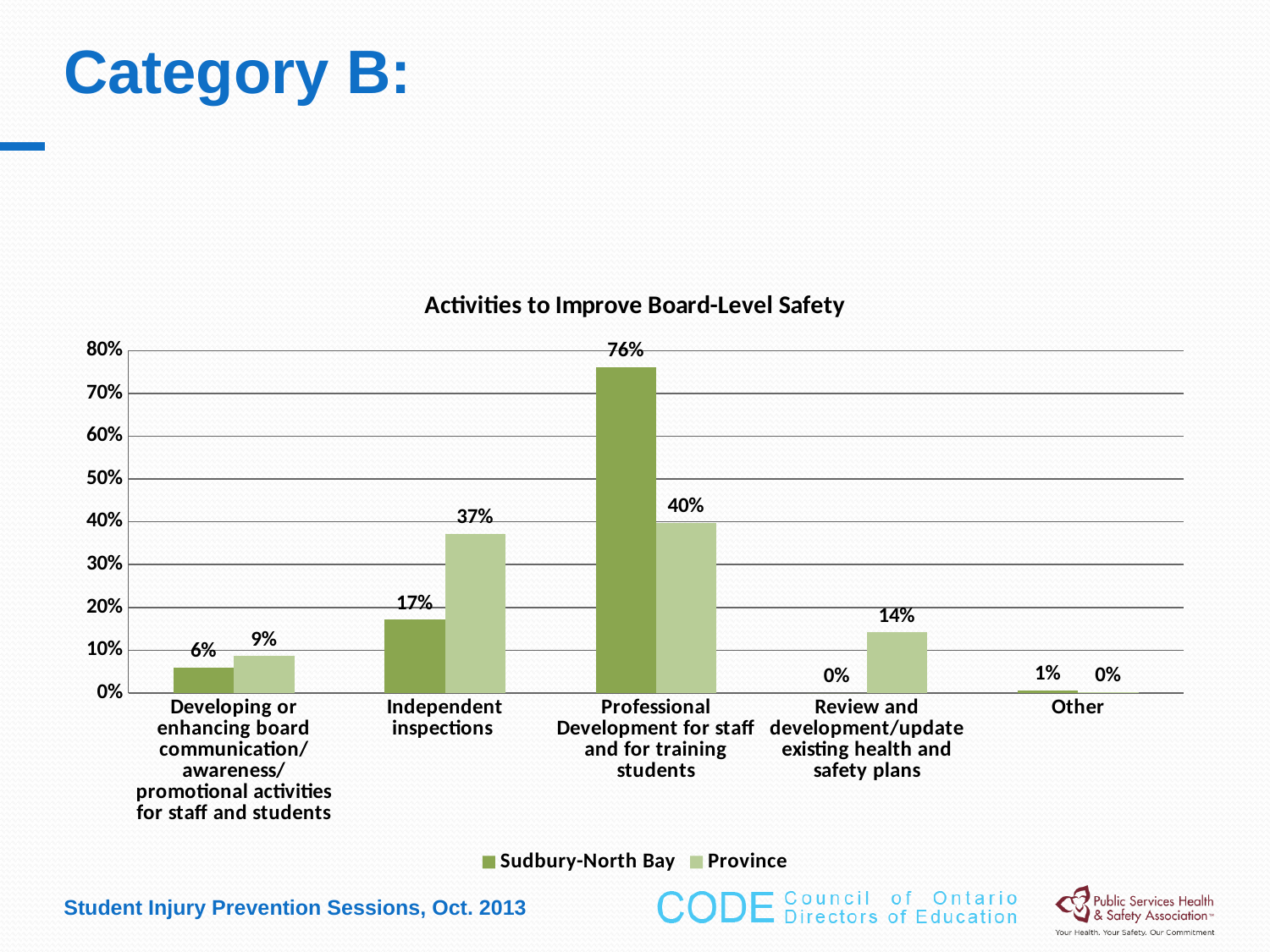

# Category B:

### Chart: Activities to Improve Board-Level Safety

| Category | Sudbury-North Bay | Province |
|---|---|---|
| Developing or enhancing board communication/ awareness/ promotional activities for staff and students | 0.060094839073698364 | 0.08639216693009091 |
| Independent inspections  | 0.17169954021056674 | 0.3717323944233492 |
| Professional Development for staff and for training students | 0.7613956950263508 | 0.3980495477054543 |
| Review and development/update existing health and safety plans | 0.0 | 0.14171689759903877 |
| Other | 0.006809925689384026 | 0.002108993342066639 |
Student Injury Prevention Sessions, Oct. 2013